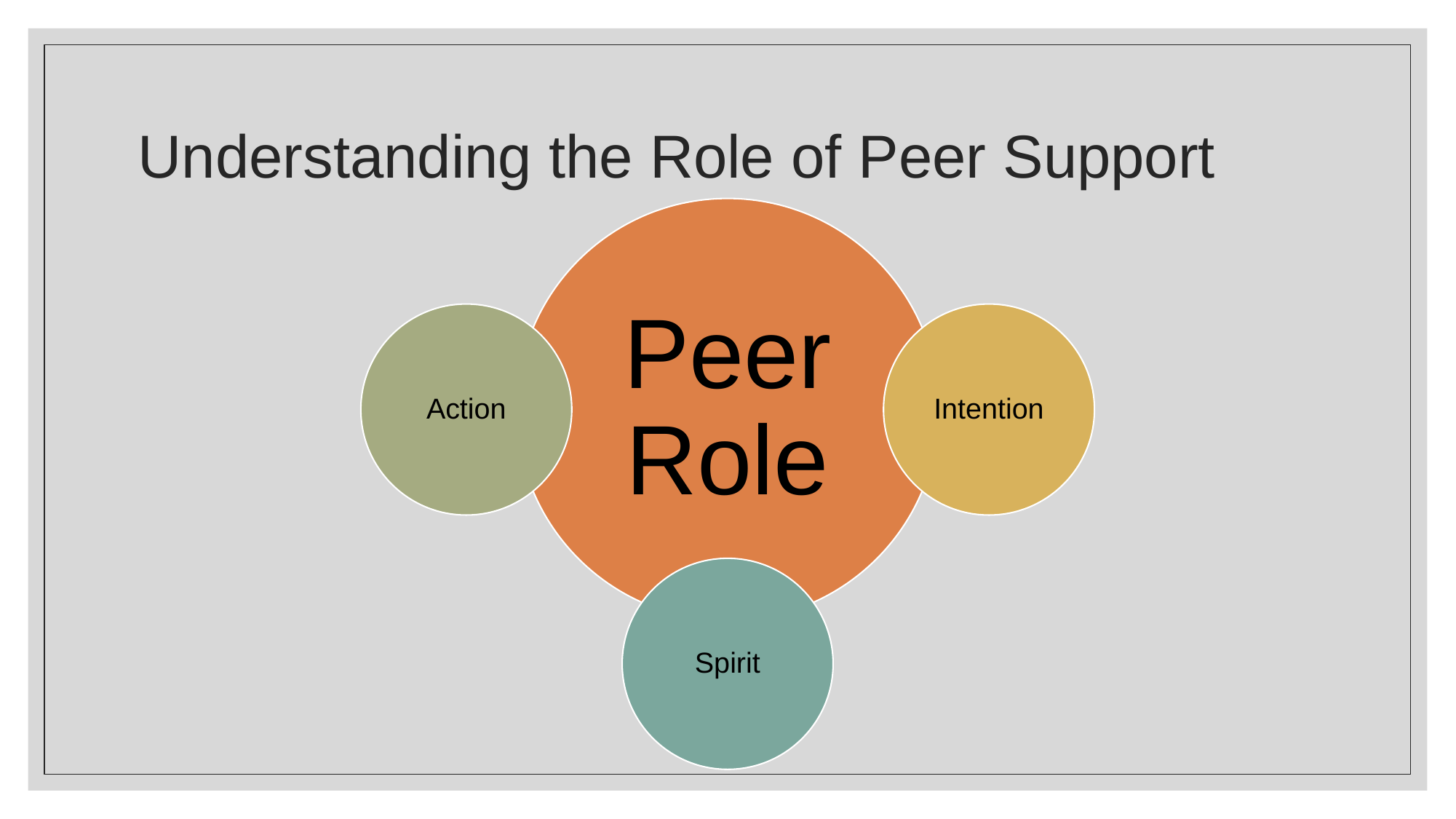

# Understanding the Role of Peer Support
Peer Role
Action
Intention
Spirit